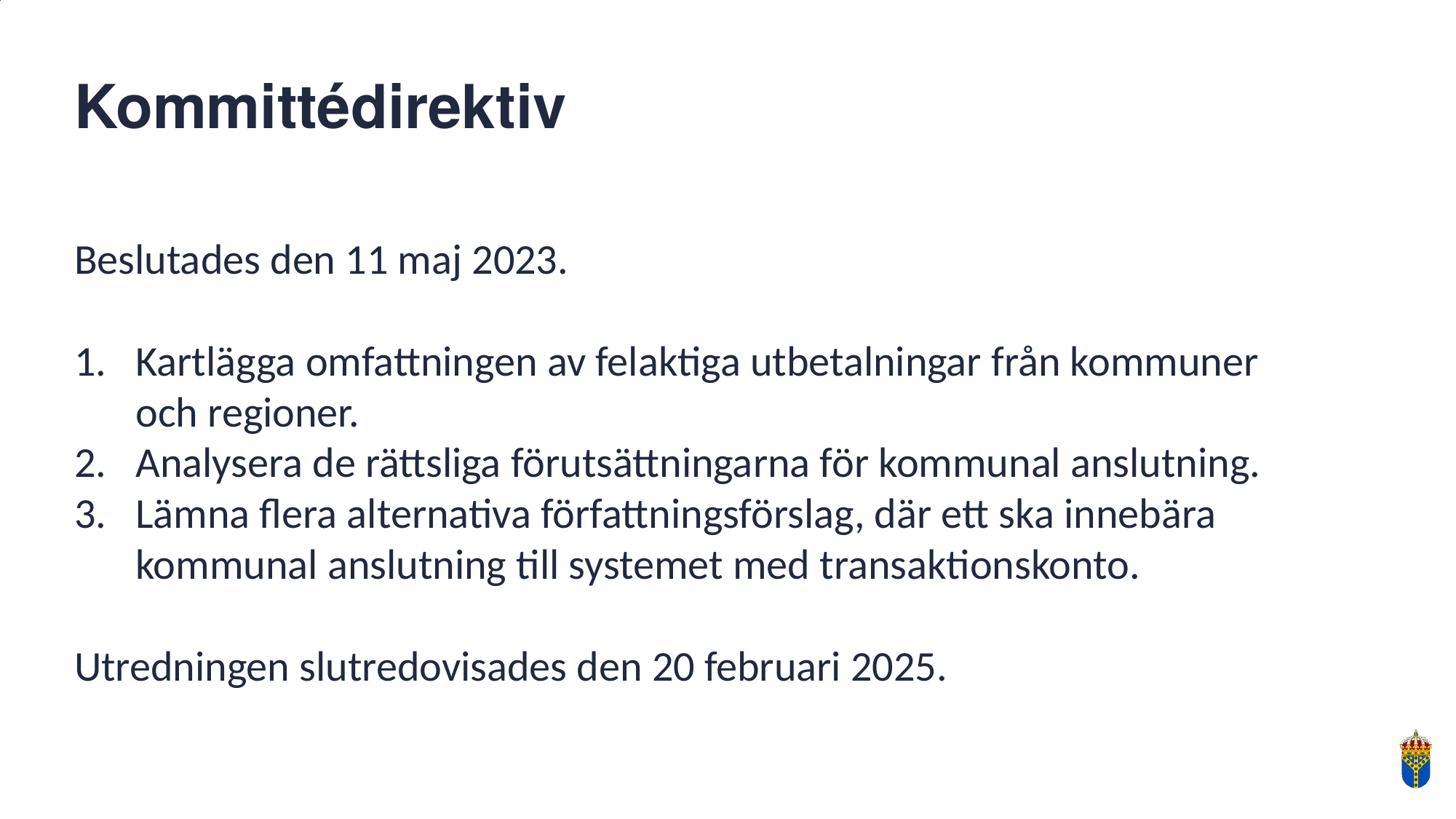

# Kommittédirektiv
Beslutades den 11 maj 2023.

Kartlägga omfattningen av felaktiga utbetalningar från kommuner och regioner.
Analysera de rättsliga förutsättningarna för kommunal anslutning.
Lämna flera alternativa författningsförslag, där ett ska innebära kommunal anslutning till systemet med transaktionskonto.

Utredningen slutredovisades den 20 februari 2025.